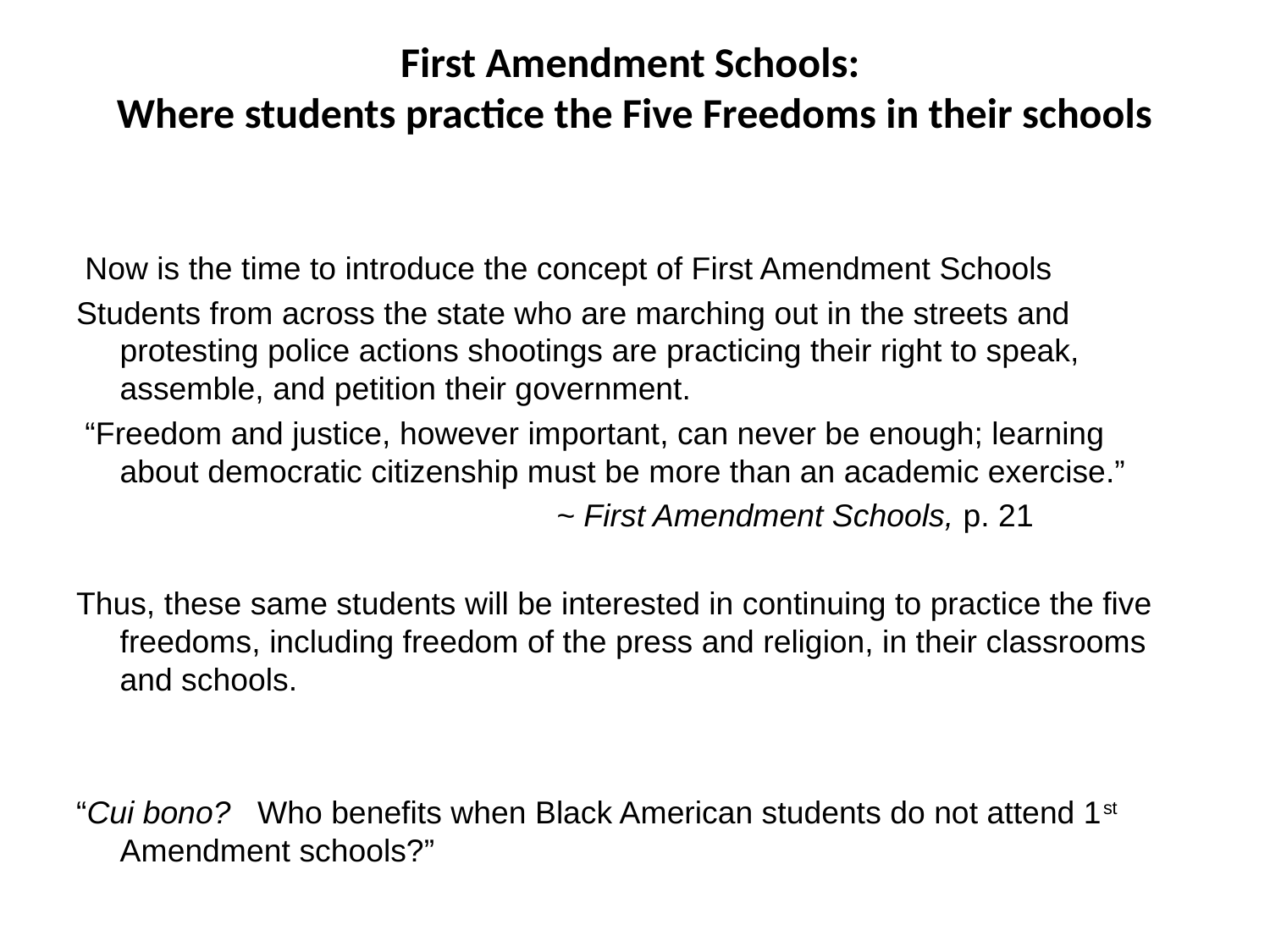

# First Amendment Schools: Where students practice the Five Freedoms in their schools

 Now is the time to introduce the concept of First Amendment Schools
Students from across the state who are marching out in the streets and protesting police actions shootings are practicing their right to speak, assemble, and petition their government.
 “Freedom and justice, however important, can never be enough; learning about democratic citizenship must be more than an academic exercise.”
                                                      ~ First Amendment Schools, p. 21

Thus, these same students will be interested in continuing to practice the five freedoms, including freedom of the press and religion, in their classrooms and schools.

“Cui bono?   Who benefits when Black American students do not attend 1st Amendment schools?”